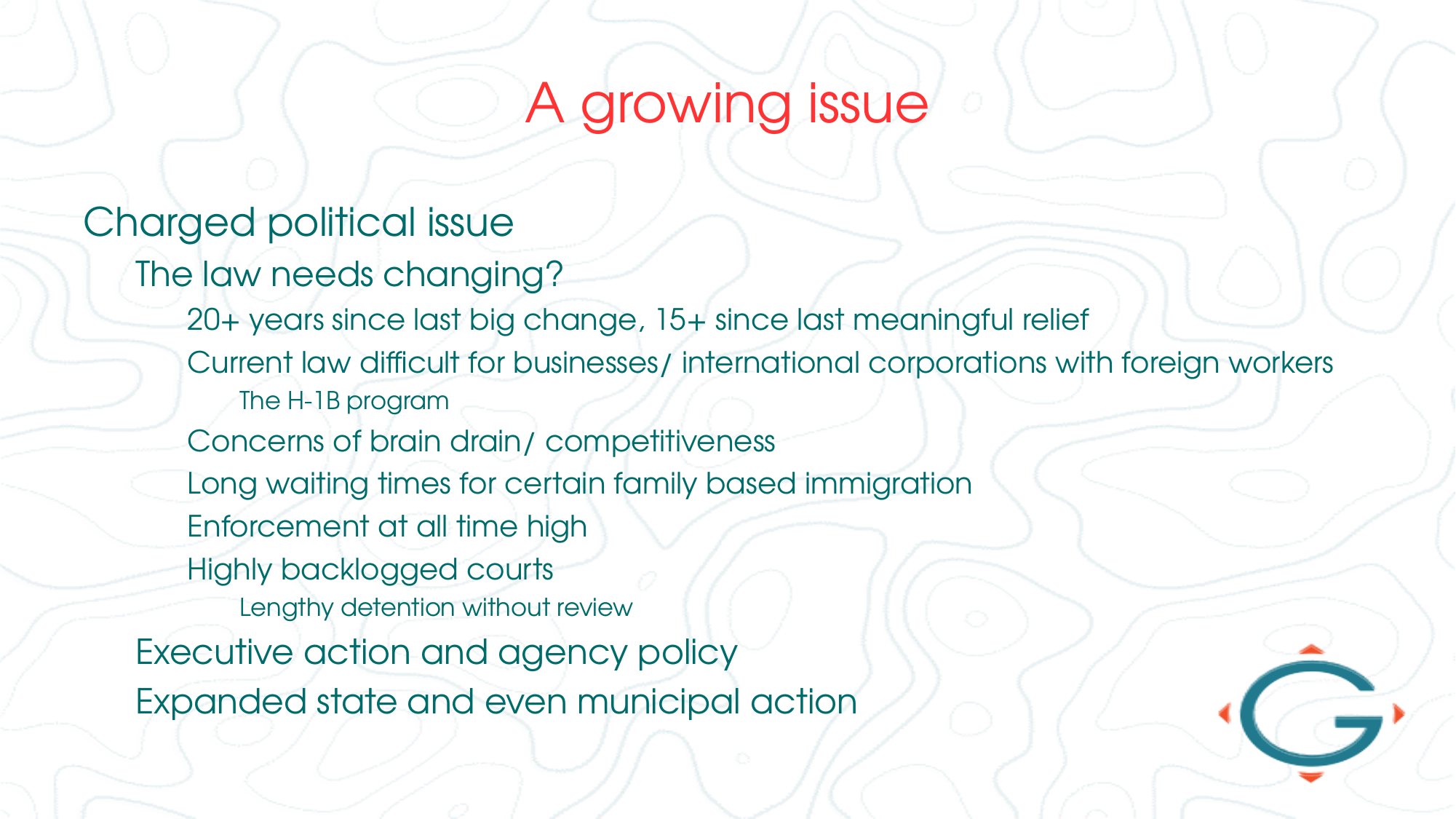

# A growing issue
Charged political issue
The law needs changing?
20+ years since last big change, 15+ since last meaningful relief
Current law difficult for businesses/ international corporations with foreign workers
The H-1B program
Concerns of brain drain/ competitiveness
Long waiting times for certain family based immigration
Enforcement at all time high
Highly backlogged courts
Lengthy detention without review
Executive action and agency policy
Expanded state and even municipal action